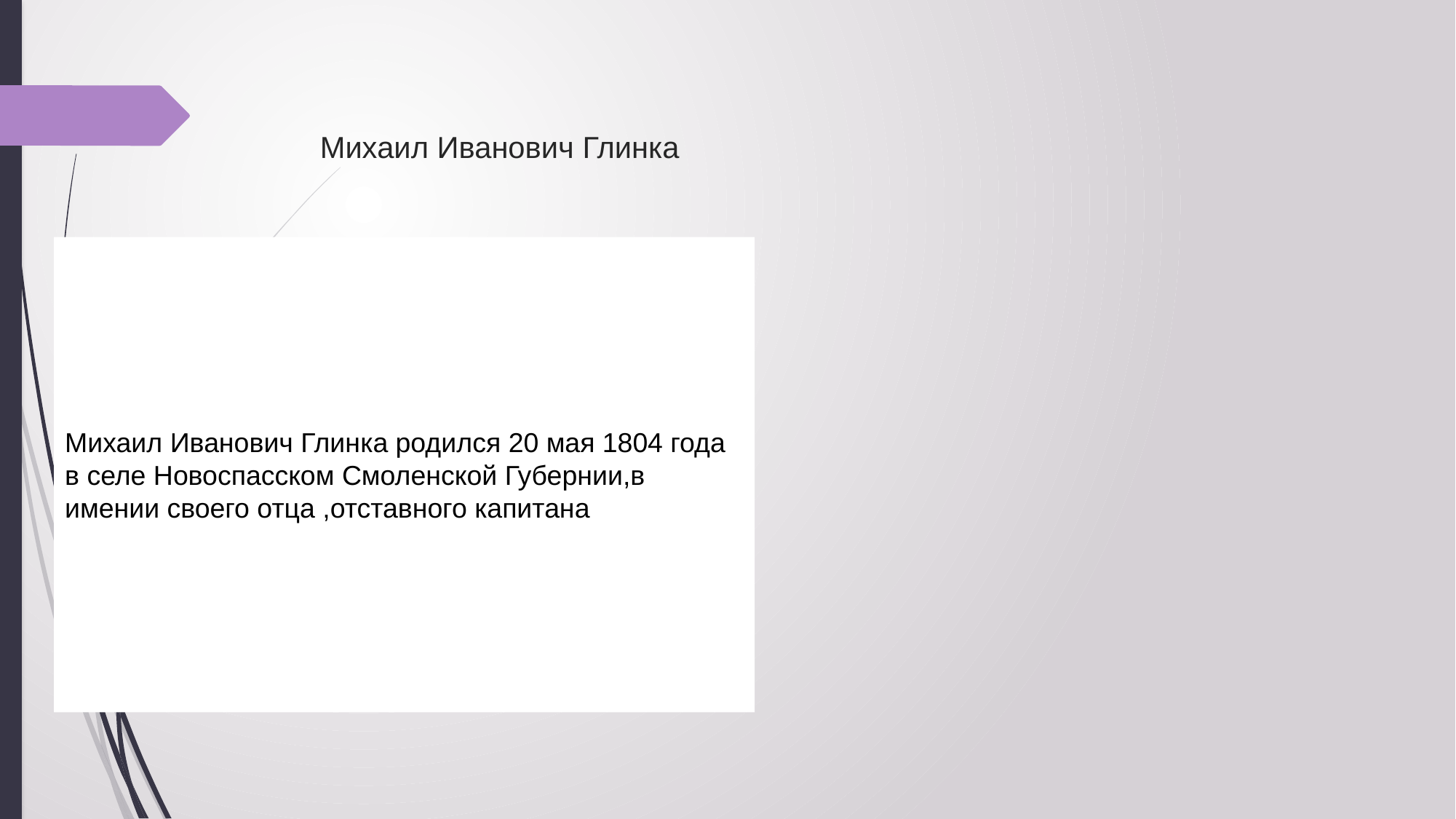

# Михаил Иванович Глинка

Михаил Иванович Глинка родился 20 мая 1804 года в селе Новоспасском Смоленской Губернии,в имении своего отца ,отставного капитана